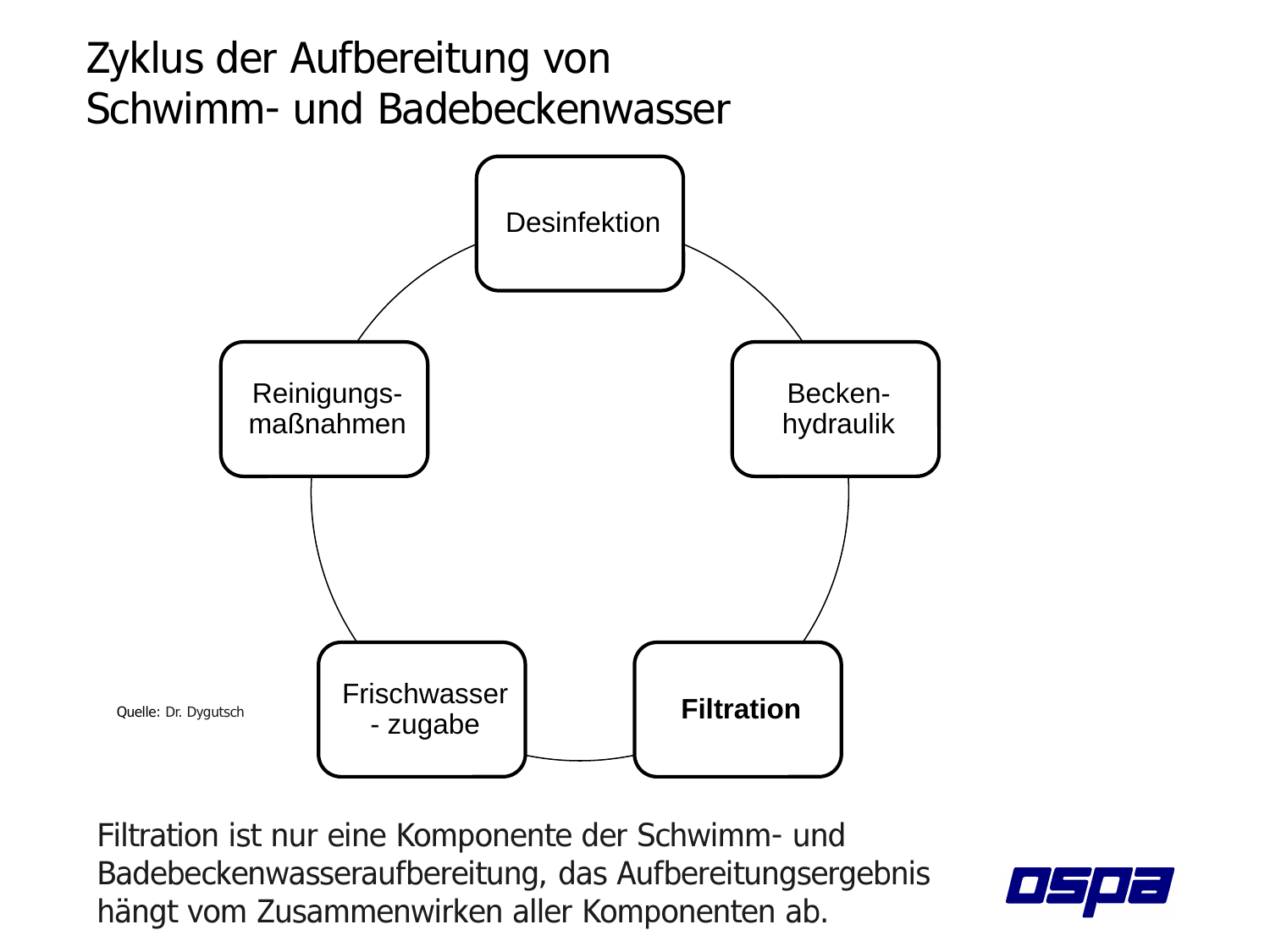

# Zyklus der Aufbereitung von Schwimm- und Badebeckenwasser
Desinfektion
Becken-hydraulik
Filtration
Frischwasser- zugabe
Reinigungs- maßnahmen
Quelle: Dr. Dygutsch
Filtration ist nur eine Komponente der Schwimm- und Badebeckenwasseraufbereitung, das Aufbereitungsergebnis hängt vom Zusammenwirken aller Komponenten ab.